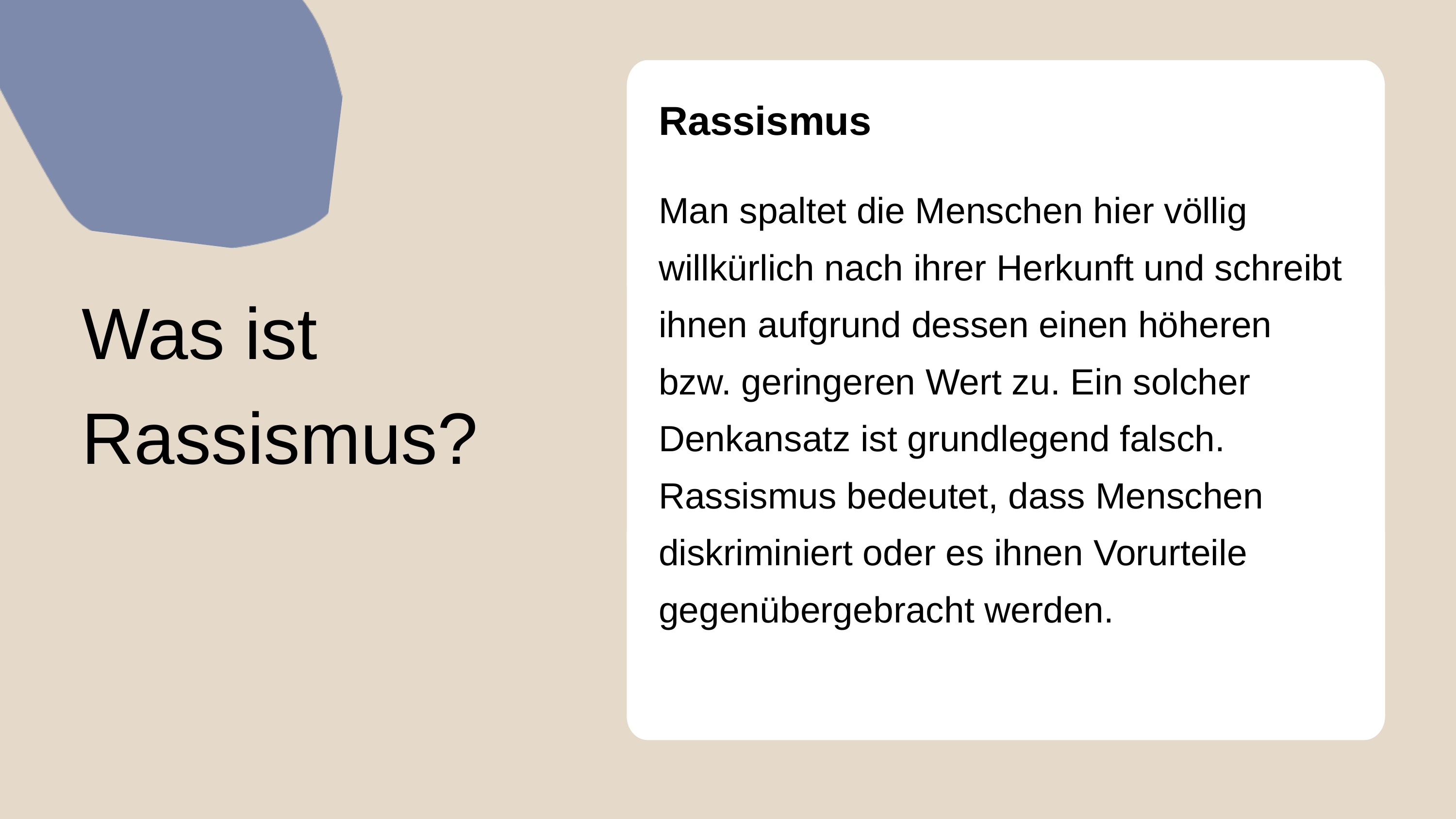

| Rassismus |
| --- |
| Man spaltet die Menschen hier völlig willkürlich nach ihrer Herkunft und schreibt ihnen aufgrund dessen einen höheren bzw. geringeren Wert zu. Ein solcher Denkansatz ist grundlegend falsch. Rassismus bedeutet, dass Menschen diskriminiert oder es ihnen Vorurteile gegenübergebracht werden. |

Was ist Rassismus?